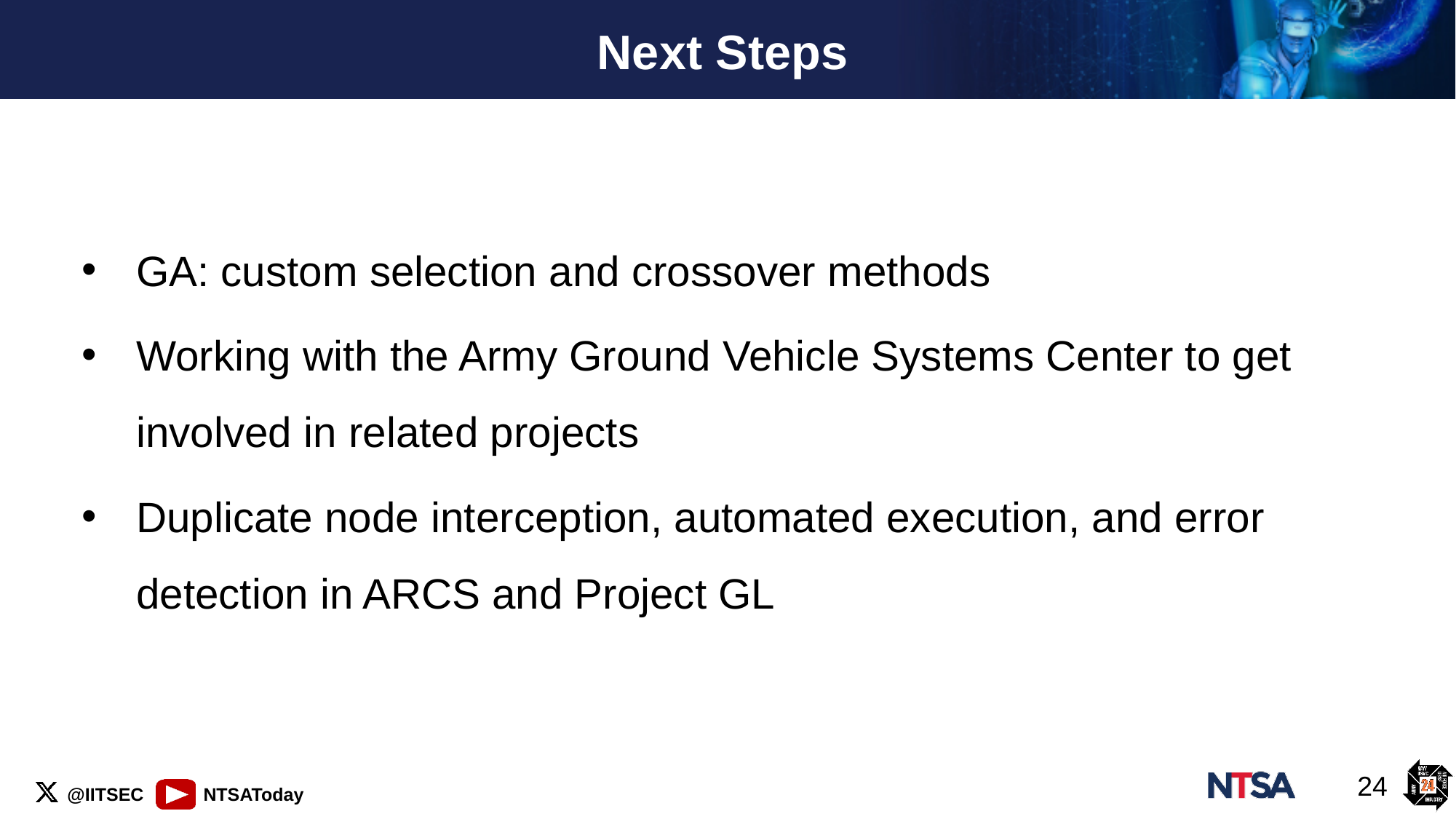

# Next Steps
GA: custom selection and crossover methods
Working with the Army Ground Vehicle Systems Center to get involved in related projects
Duplicate node interception, automated execution, and error detection in ARCS and Project GL
24